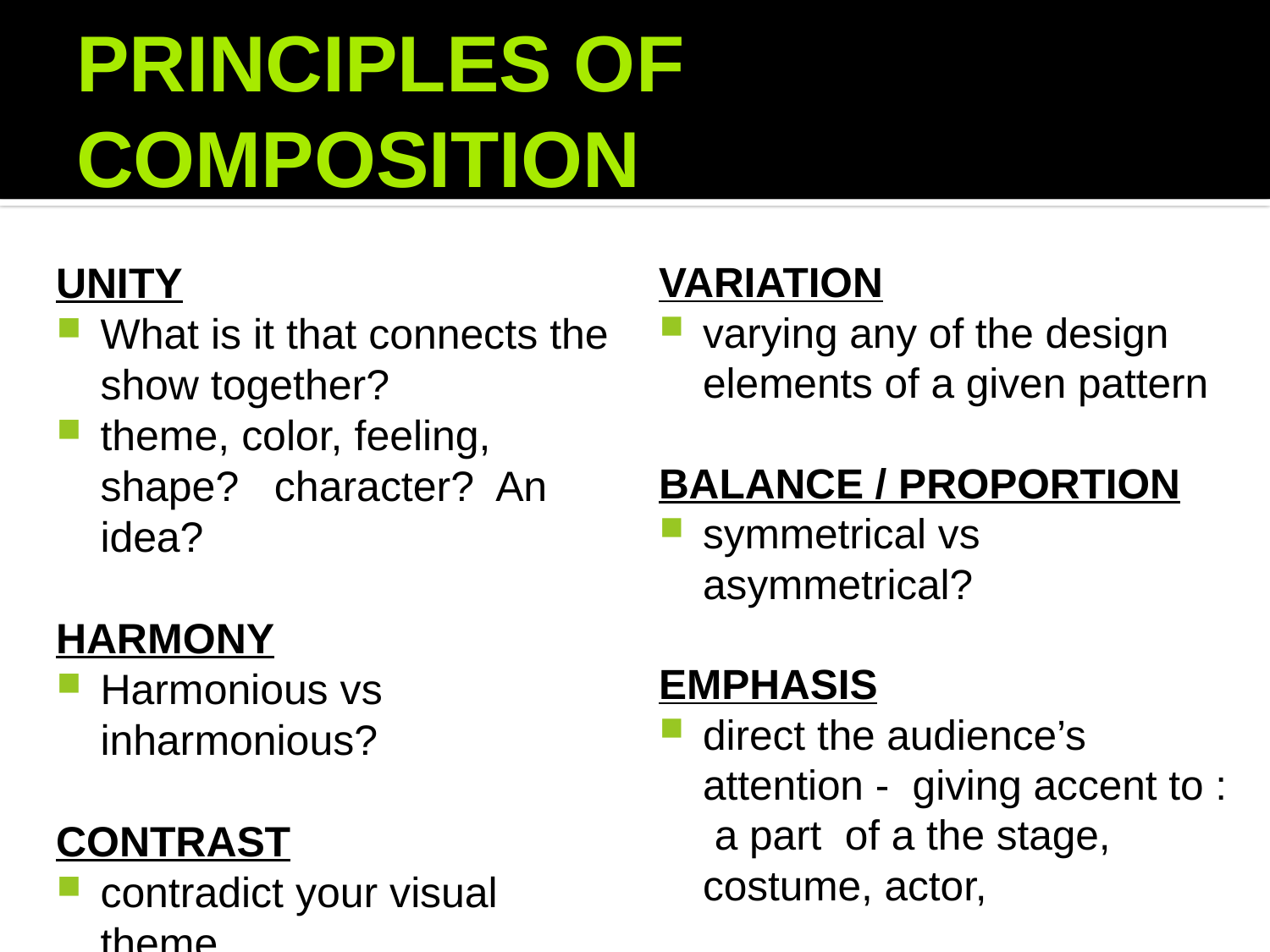

# PRINCIPLES OF COMPOSITION
UNITY
What is it that connects the show together?
theme, color, feeling, shape?   character?  An idea?

HARMONY
Harmonious vs  inharmonious?

CONTRAST
contradict your visual theme

VARIATION
varying any of the design elements of a given pattern

BALANCE / PROPORTION
symmetrical vs asymmetrical?

EMPHASIS
direct the audience’s attention -  giving accent to :  a part  of a the stage, costume, actor,